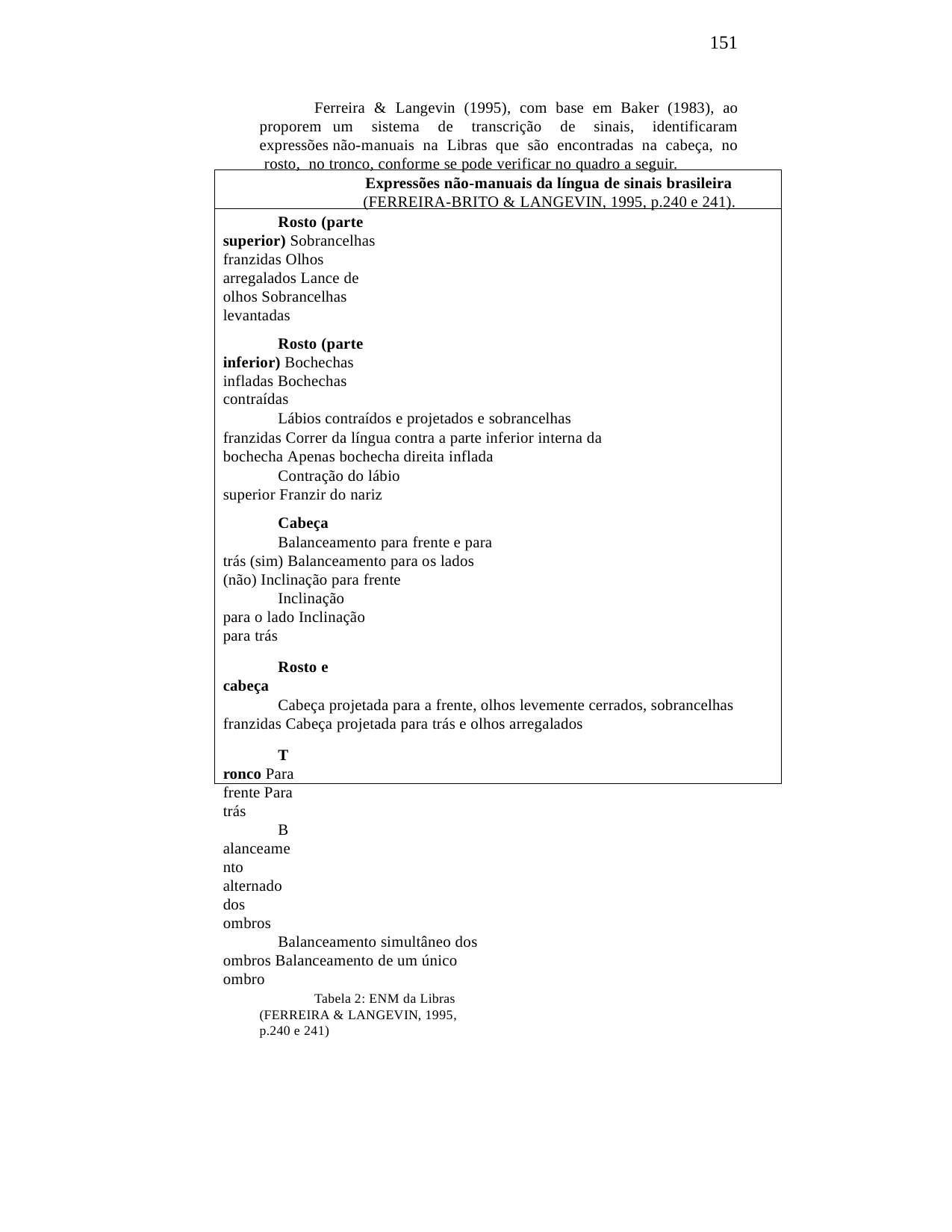

151

Ferreira  &  Langevin  (1995),  com  base  em  Baker  (1983),  ao proporem um  sistema  de  transcrição  de  sinais,  identificaram expressões não-manuais  na  Libras  que  são  encontradas  na  cabeça,  no  rosto,  no tronco, conforme se pode verificar no quadro a seguir.
Expressões não-manuais da língua de sinais brasileira
(FERREIRA-BRITO & LANGEVIN, 1995, p.240 e 241).
Rosto (parte superior) Sobrancelhas franzidas Olhos arregalados Lance de olhos Sobrancelhas levantadas
Rosto (parte inferior) Bochechas infladas Bochechas contraídas
Lábios contraídos e projetados e sobrancelhas franzidas Correr da língua contra a parte inferior interna da bochecha Apenas bochecha direita inflada
Contração do lábio superior Franzir do nariz
Cabeça
Balanceamento para frente e para trás (sim) Balanceamento para os lados (não) Inclinação para frente
Inclinação para o lado Inclinação para trás
Rosto e cabeça
Cabeça projetada para a frente, olhos levemente cerrados, sobrancelhas franzidas Cabeça projetada para trás e olhos arregalados
Tronco Para frente Para trás
Balanceamento alternado dos ombros
Balanceamento simultâneo dos ombros Balanceamento de um único ombro
Tabela 2: ENM da Libras (FERREIRA & LANGEVIN, 1995, p.240 e 241)